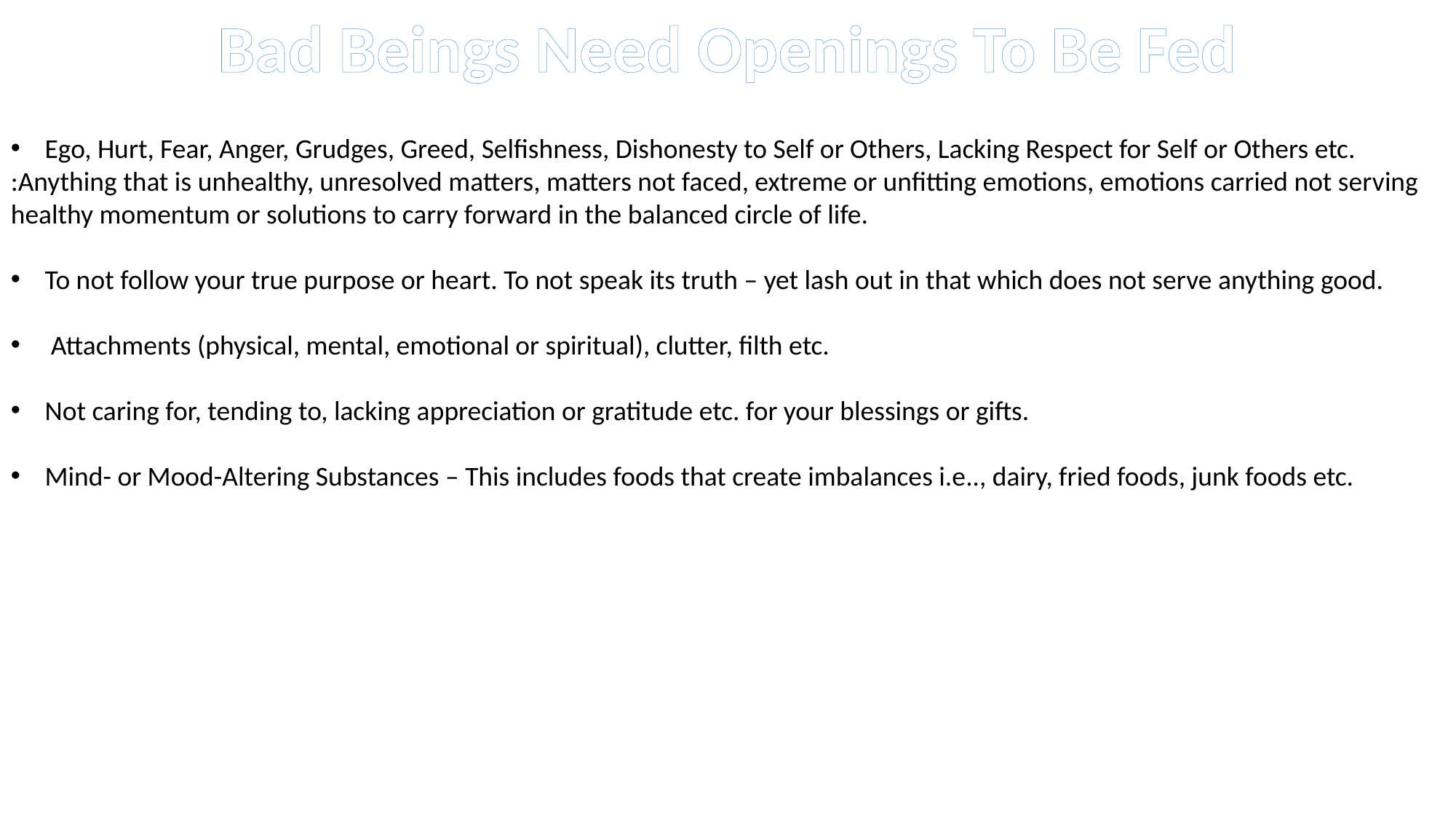

Bad Beings Need Openings To Be Fed
Ego, Hurt, Fear, Anger, Grudges, Greed, Selfishness, Dishonesty to Self or Others, Lacking Respect for Self or Others etc.
:Anything that is unhealthy, unresolved matters, matters not faced, extreme or unfitting emotions, emotions carried not serving healthy momentum or solutions to carry forward in the balanced circle of life.

To not follow your true purpose or heart. To not speak its truth – yet lash out in that which does not serve anything good.

 Attachments (physical, mental, emotional or spiritual), clutter, filth etc.

Not caring for, tending to, lacking appreciation or gratitude etc. for your blessings or gifts.

Mind- or Mood-Altering Substances – This includes foods that create imbalances i.e.., dairy, fried foods, junk foods etc.